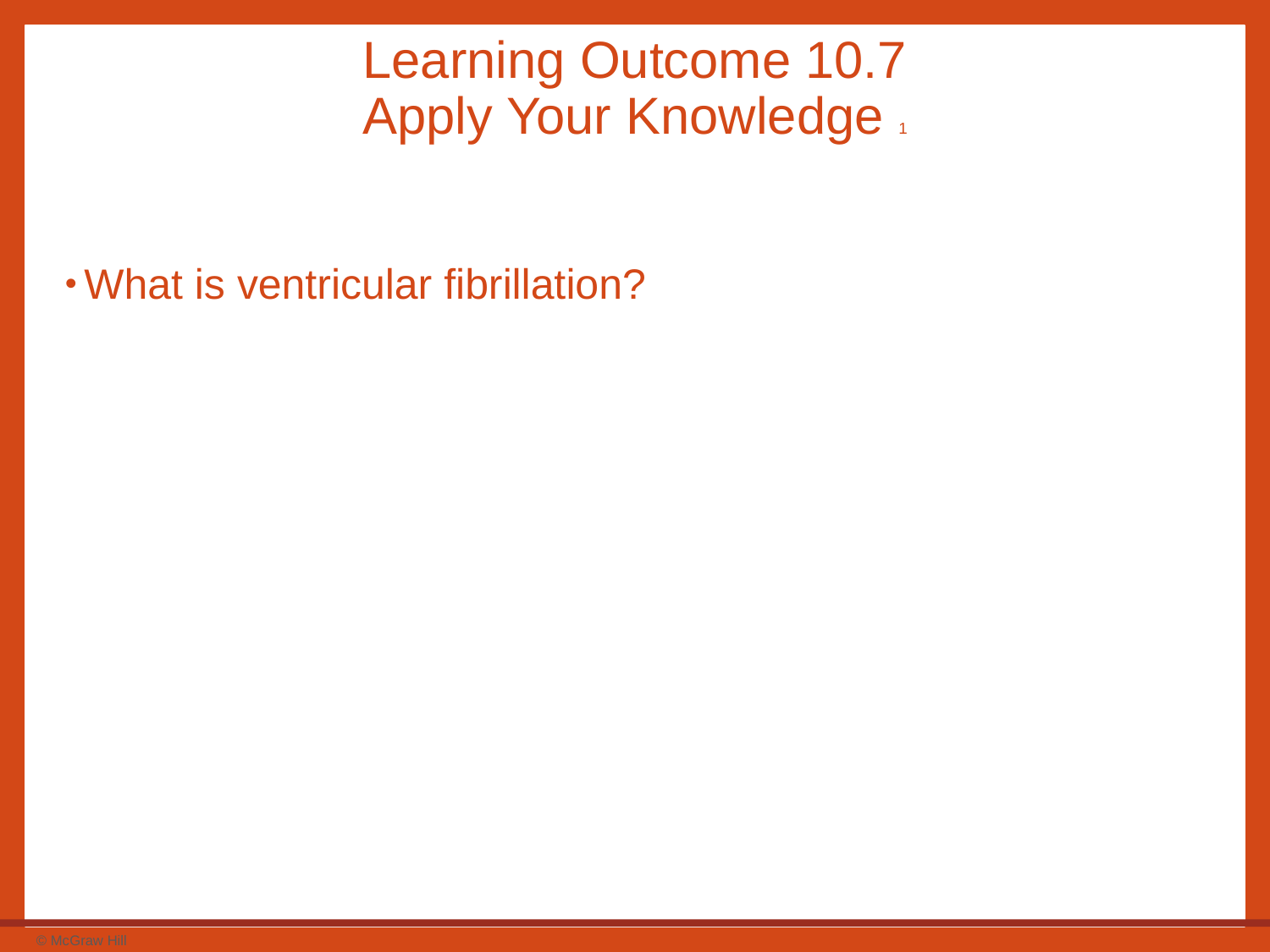

# Learning Outcome 10.7 Apply Your Knowledge 1
What is ventricular fibrillation?
55